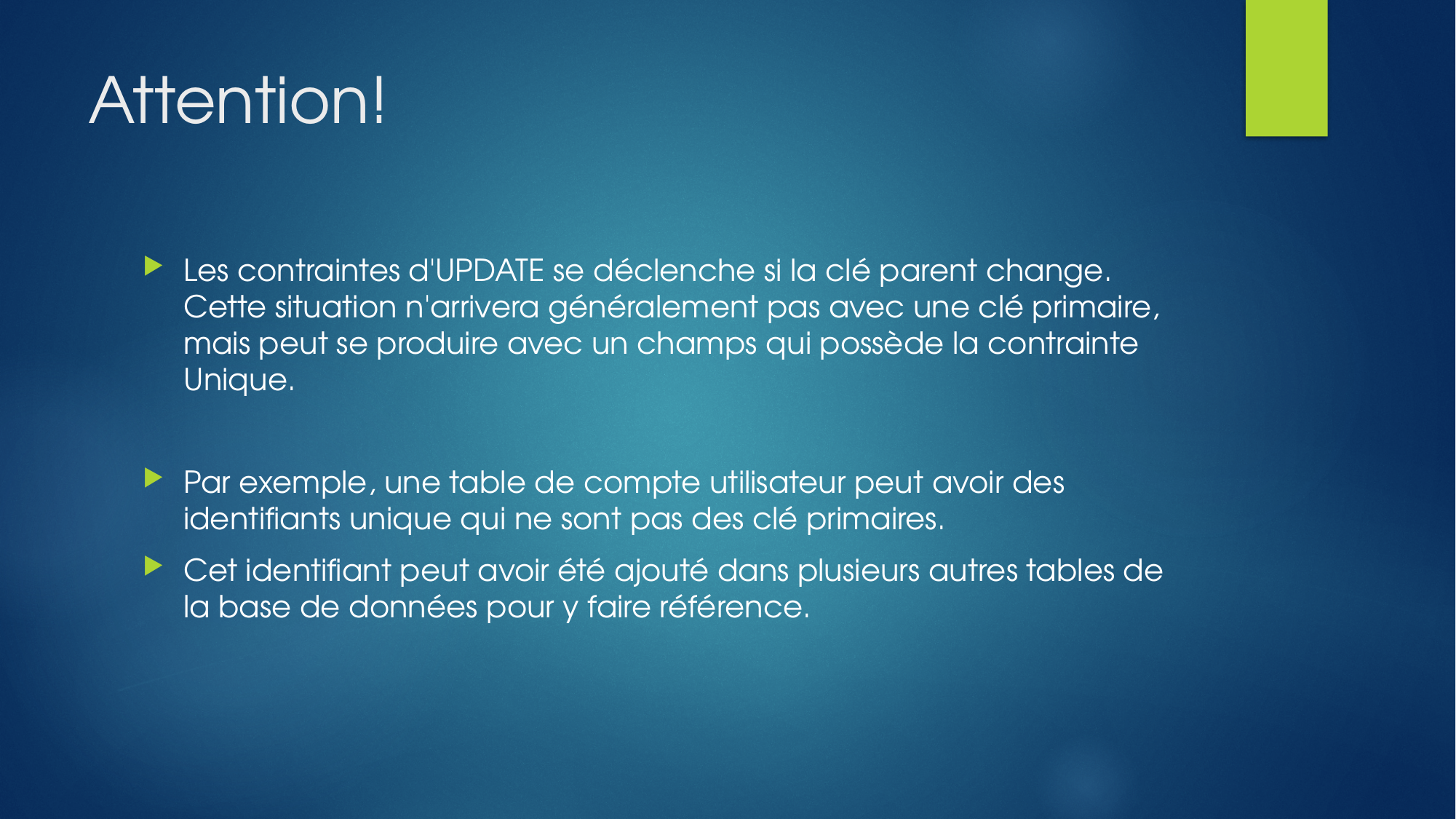

# Attention!
Les contraintes d'UPDATE se déclenche si la clé parent change. Cette situation n'arrivera généralement pas avec une clé primaire, mais peut se produire avec un champs qui possède la contrainte Unique.

Par exemple, une table de compte utilisateur peut avoir des identifiants unique qui ne sont pas des clé primaires.
Cet identifiant peut avoir été ajouté dans plusieurs autres tables de la base de données pour y faire référence.